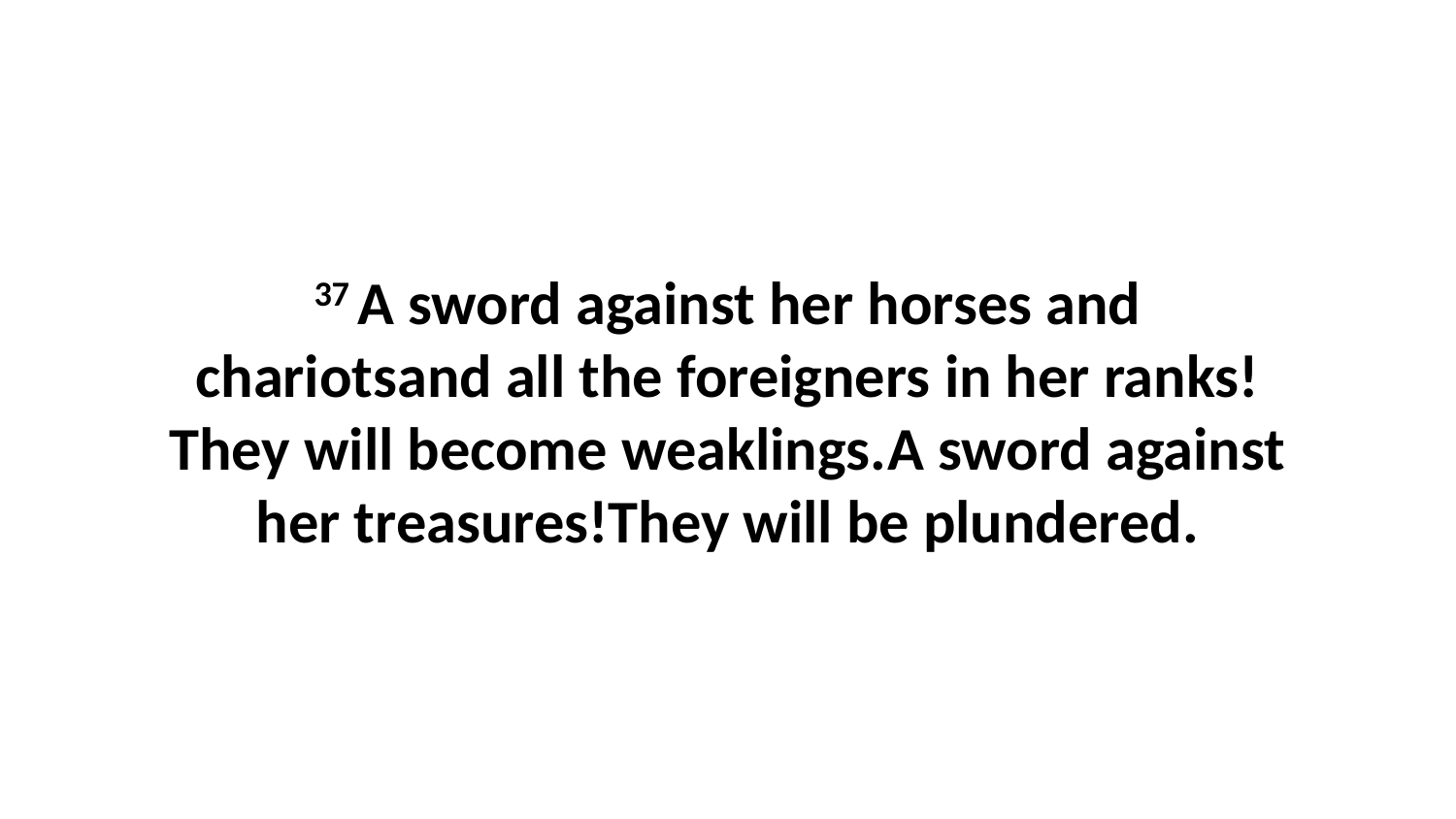

37 A sword against her horses and chariotsand all the foreigners in her ranks!They will become weaklings.A sword against her treasures!They will be plundered.